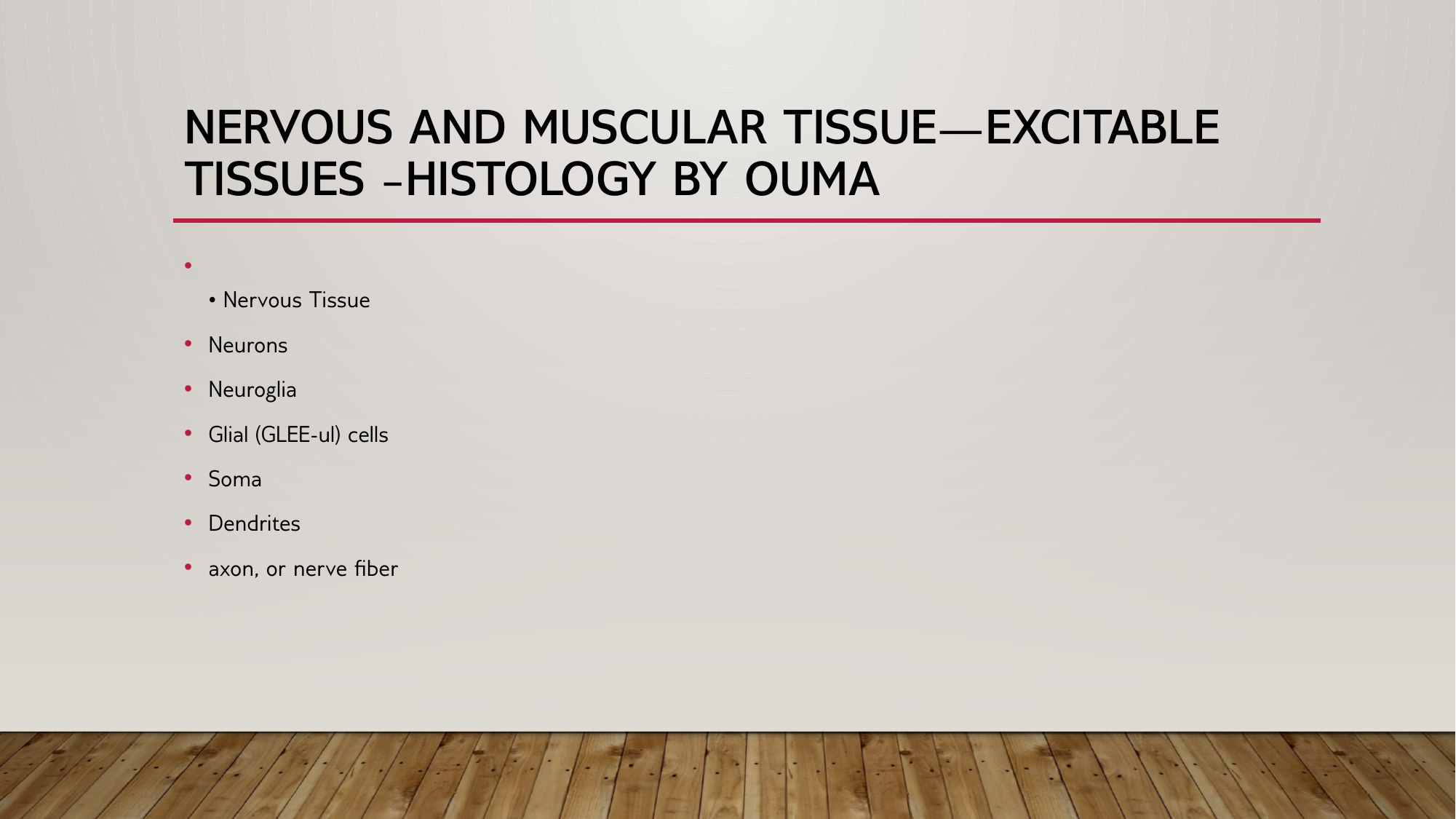

# Nervous and Muscular Tissue—Excitable Tissues –HISTOLOGY BY OUMA
• Nervous Tissue
Neurons
Neuroglia
Glial (GLEE-ul) cells
Soma
Dendrites
axon, or nerve fiber